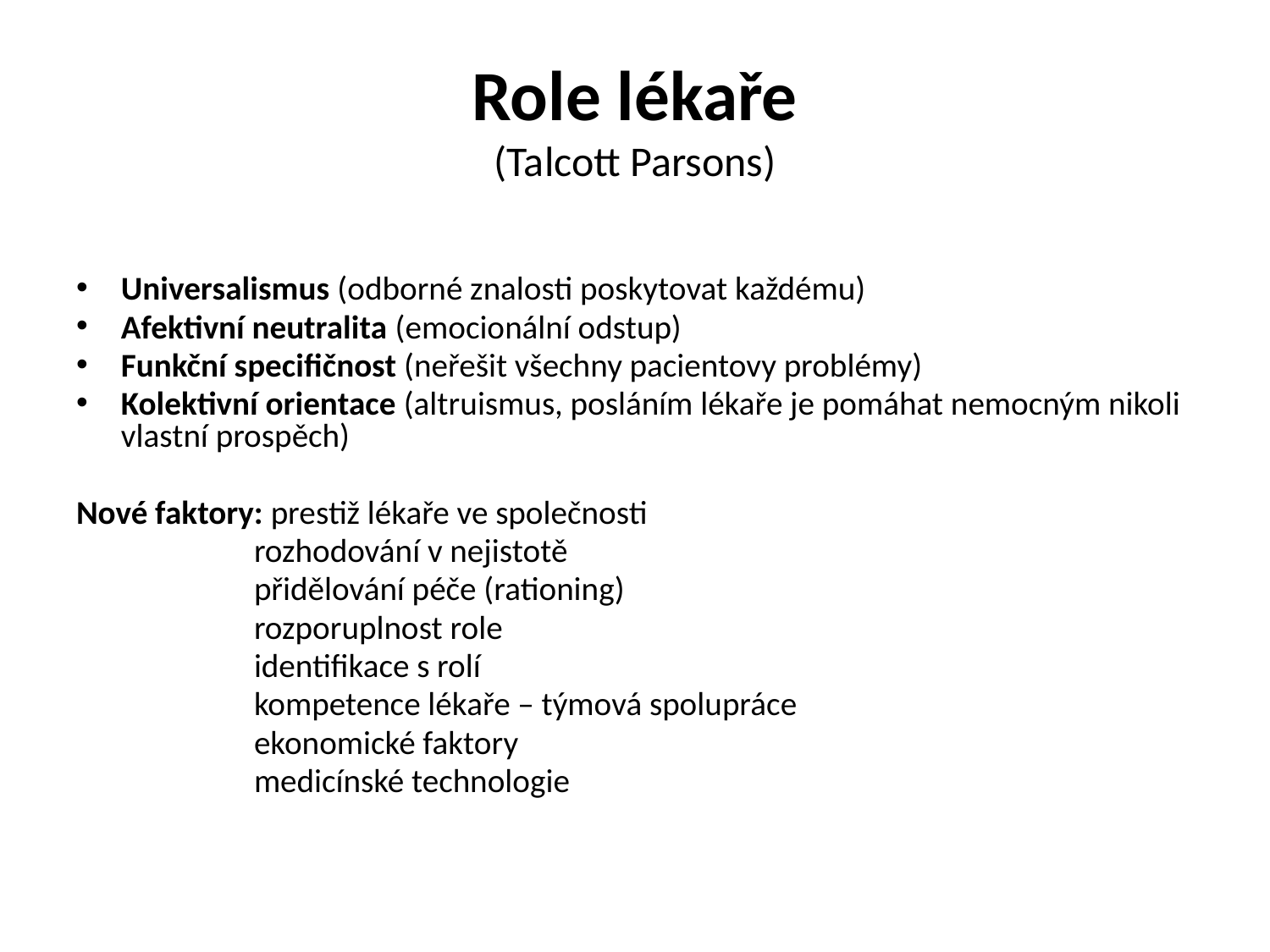

# Role lékaře (Talcott Parsons)

Universalismus (odborné znalosti poskytovat každému)
Afektivní neutralita (emocionální odstup)
Funkční specifičnost (neřešit všechny pacientovy problémy)
Kolektivní orientace (altruismus, posláním lékaře je pomáhat nemocným nikoli vlastní prospěch)

Nové faktory: prestiž lékaře ve společnosti
                        rozhodování v nejistotě
                        přidělování péče (rationing)
                        rozporuplnost role
                        identifikace s rolí
                        kompetence lékaře – týmová spolupráce
                        ekonomické faktory
                        medicínské technologie